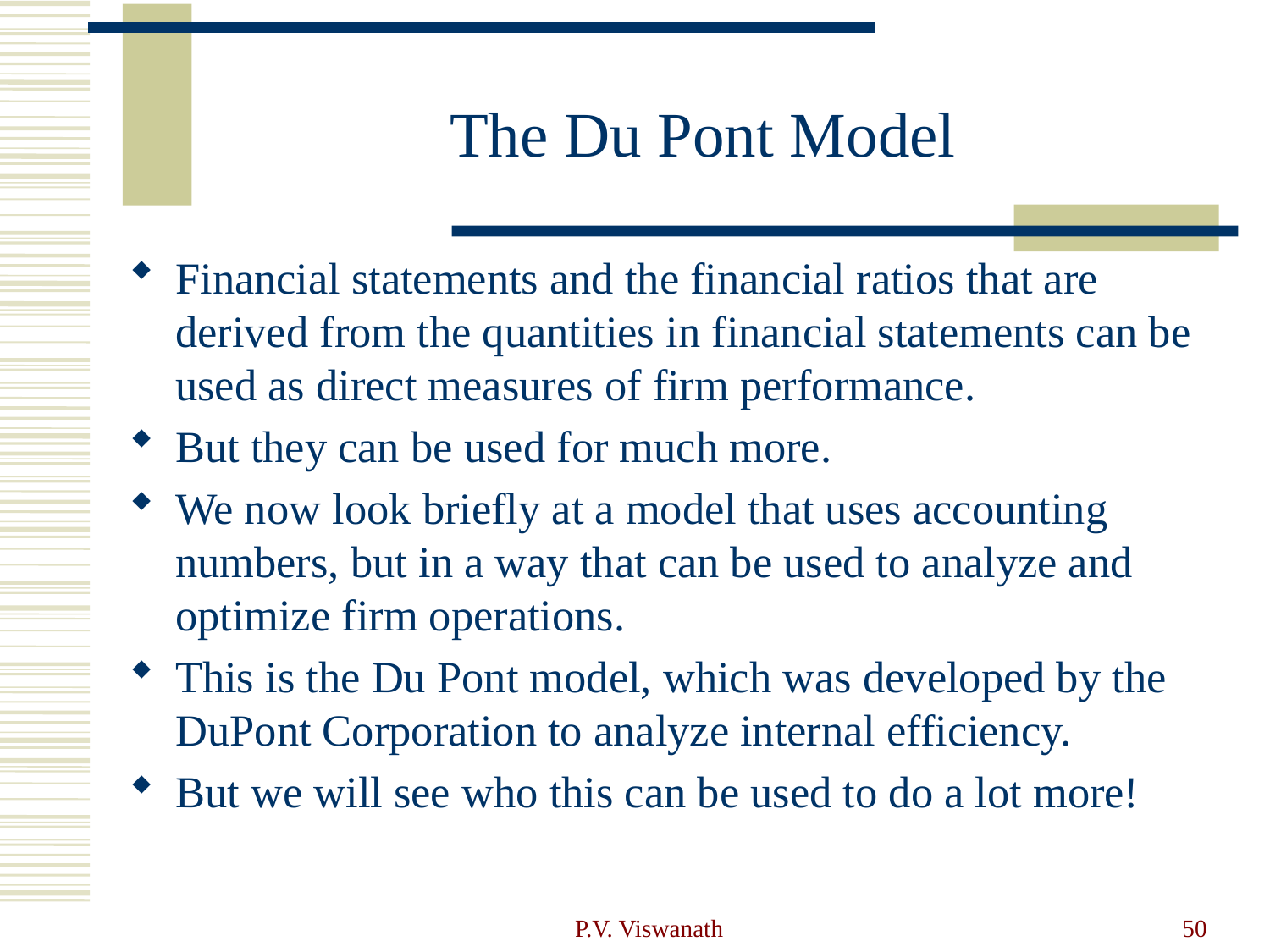

# The Du Pont Model
Financial statements and the financial ratios that are derived from the quantities in financial statements can be used as direct measures of firm performance.
But they can be used for much more.
We now look briefly at a model that uses accounting numbers, but in a way that can be used to analyze and optimize firm operations.
This is the Du Pont model, which was developed by the DuPont Corporation to analyze internal efficiency.
But we will see who this can be used to do a lot more!
P.V. Viswanath
50